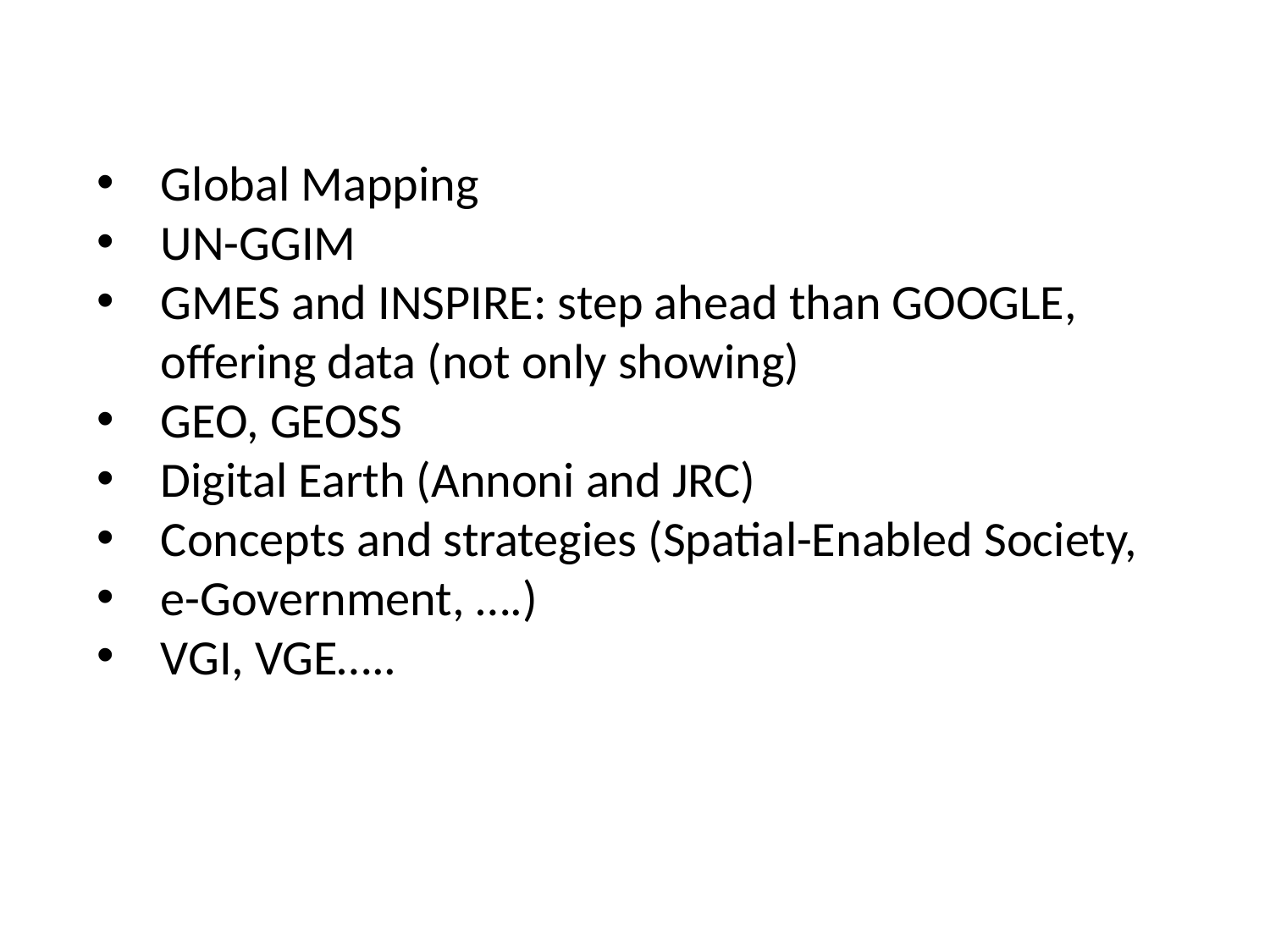

Global Mapping
UN-GGIM
GMES and INSPIRE: step ahead than GOOGLE, offering data (not only showing)
GEO, GEOSS
Digital Earth (Annoni and JRC)
Concepts and strategies (Spatial-Enabled Society,
e-Government, ….)
VGI, VGE…..